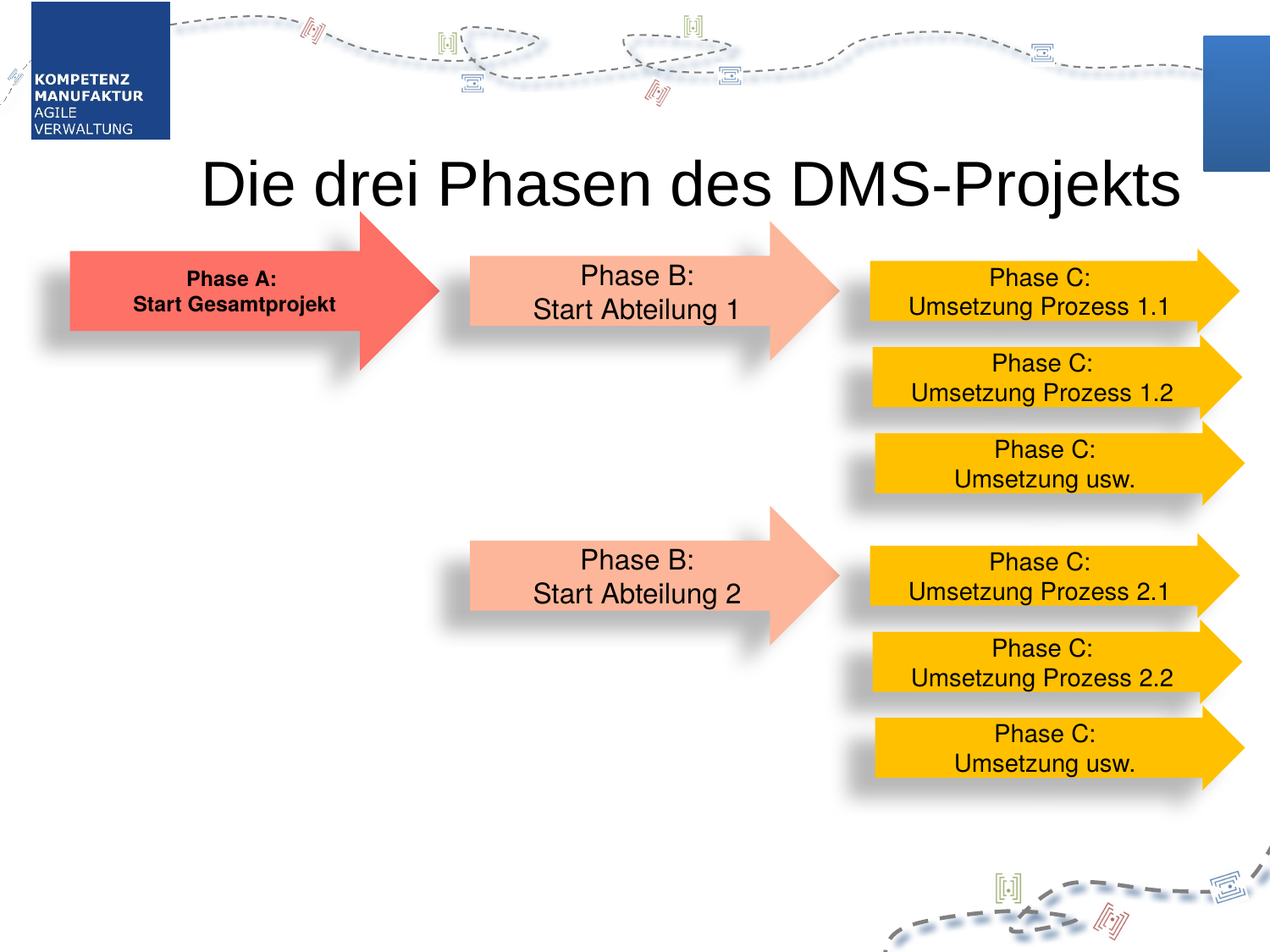

# Die drei Phasen des DMS-Projekts

Phase A:
Start Gesamtprojekt
Phase B:
Start Abteilung 1
Phase C:
Umsetzung Prozess 1.1
Phase C:
Umsetzung Prozess 1.2
Phase C:
Umsetzung usw.
Phase B:
Start Abteilung 2
Phase C:
Umsetzung Prozess 2.1
Phase C:
Umsetzung Prozess 2.2
Phase C:
Umsetzung usw.